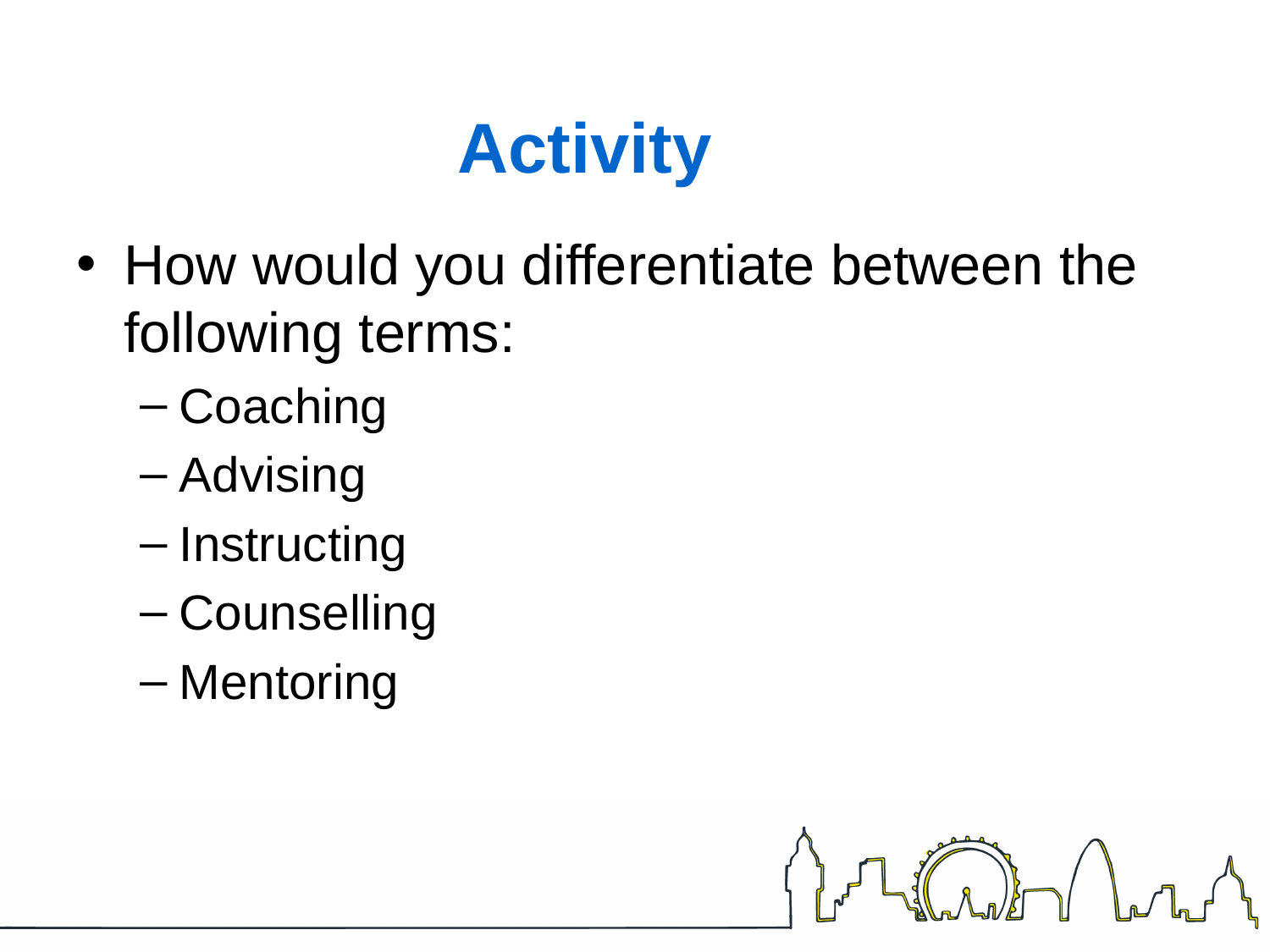

# Activity
How would you differentiate between the following terms:
Coaching
Advising
Instructing
Counselling
Mentoring